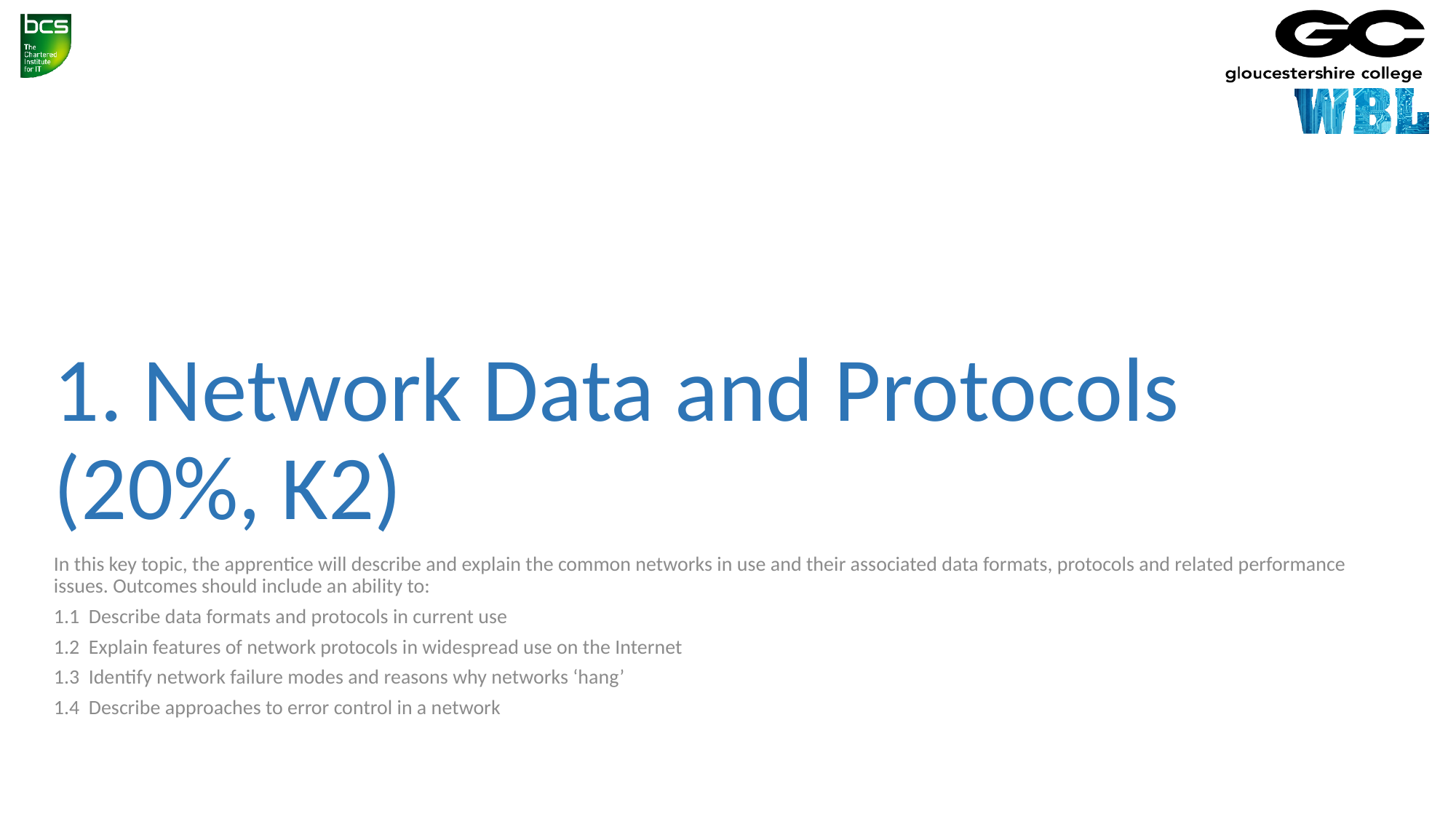

1. Network Data and Protocols (20%, K2)
In this key topic, the apprentice will describe and explain the common networks in use and their associated data formats, protocols and related performance issues. Outcomes should include an ability to:
1.1  Describe data formats and protocols in current use
1.2  Explain features of network protocols in widespread use on the Internet
1.3  Identify network failure modes and reasons why networks ‘hang’
1.4  Describe approaches to error control in a network